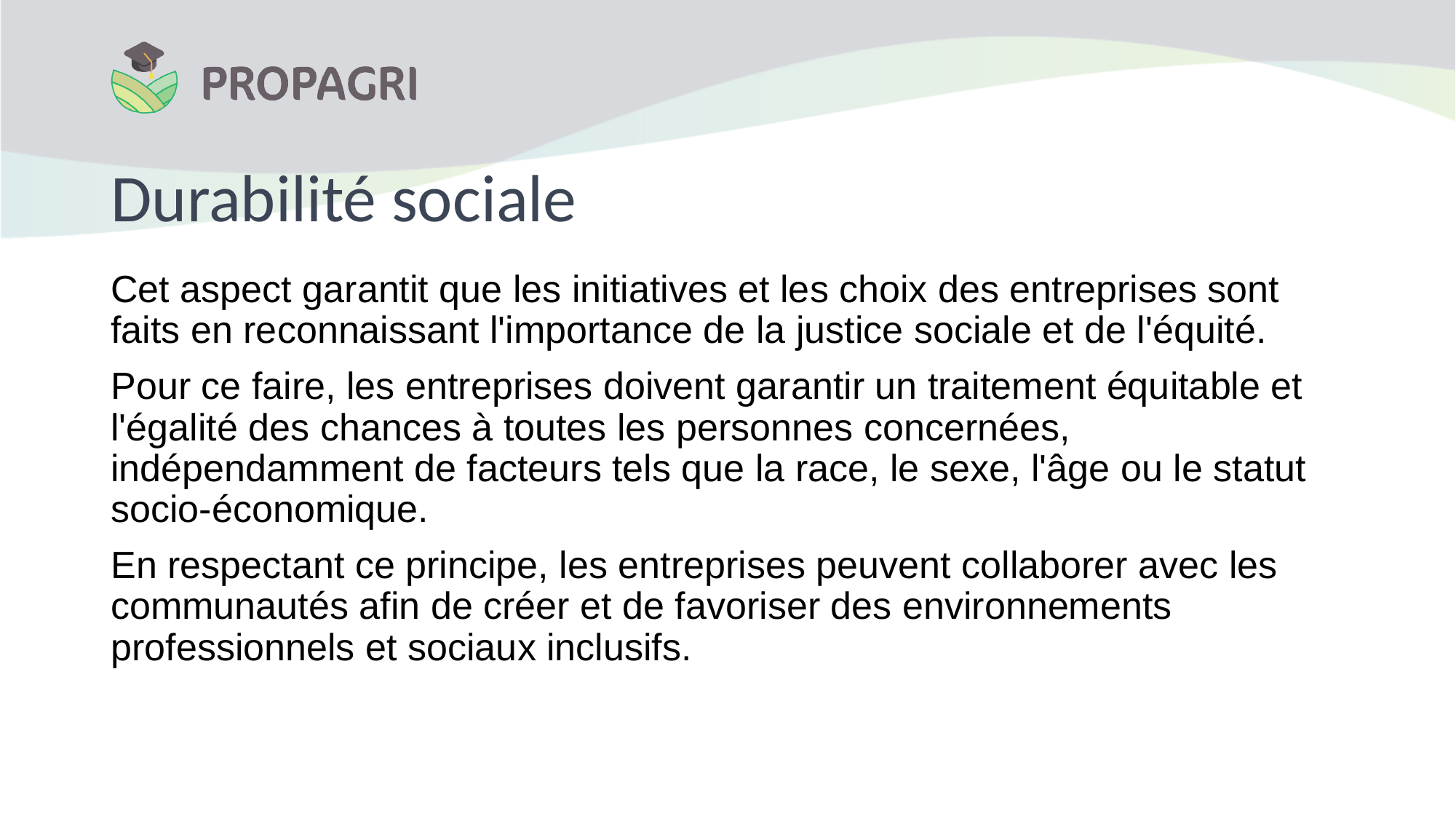

# Durabilité sociale
Cet aspect garantit que les initiatives et les choix des entreprises sont faits en reconnaissant l'importance de la justice sociale et de l'équité.
Pour ce faire, les entreprises doivent garantir un traitement équitable et l'égalité des chances à toutes les personnes concernées, indépendamment de facteurs tels que la race, le sexe, l'âge ou le statut socio-économique.
En respectant ce principe, les entreprises peuvent collaborer avec les communautés afin de créer et de favoriser des environnements professionnels et sociaux inclusifs.